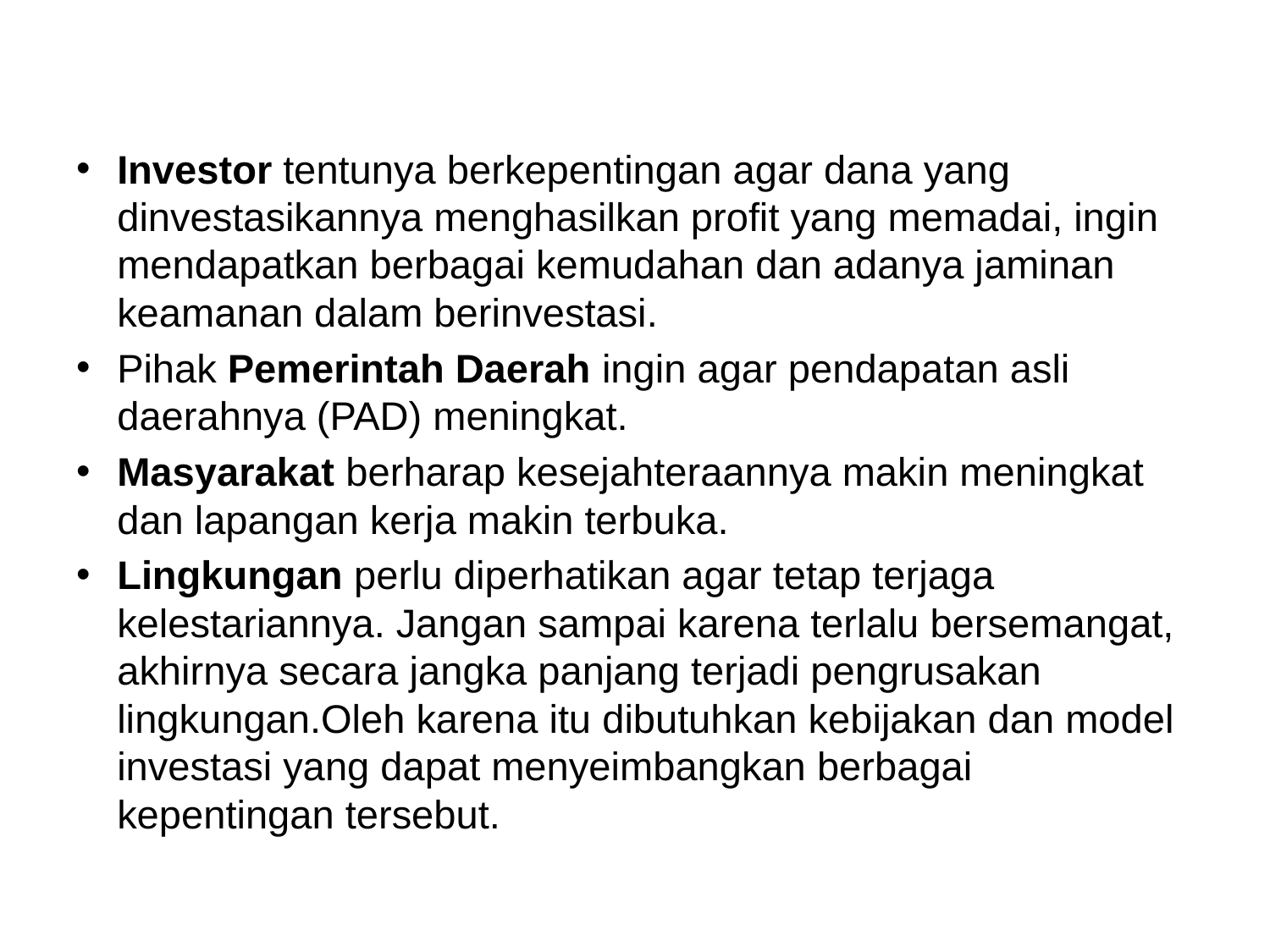

#
Investor tentunya berkepentingan agar dana yang dinvestasikannya menghasilkan profit yang memadai, ingin mendapatkan berbagai kemudahan dan adanya jaminan keamanan dalam berinvestasi.
Pihak Pemerintah Daerah ingin agar pendapatan asli daerahnya (PAD) meningkat.
Masyarakat berharap kesejahteraannya makin meningkat dan lapangan kerja makin terbuka.
Lingkungan perlu diperhatikan agar tetap terjaga kelestariannya. Jangan sampai karena terlalu bersemangat, akhirnya secara jangka panjang terjadi pengrusakan lingkungan.Oleh karena itu dibutuhkan kebijakan dan model investasi yang dapat menyeimbangkan berbagai kepentingan tersebut.